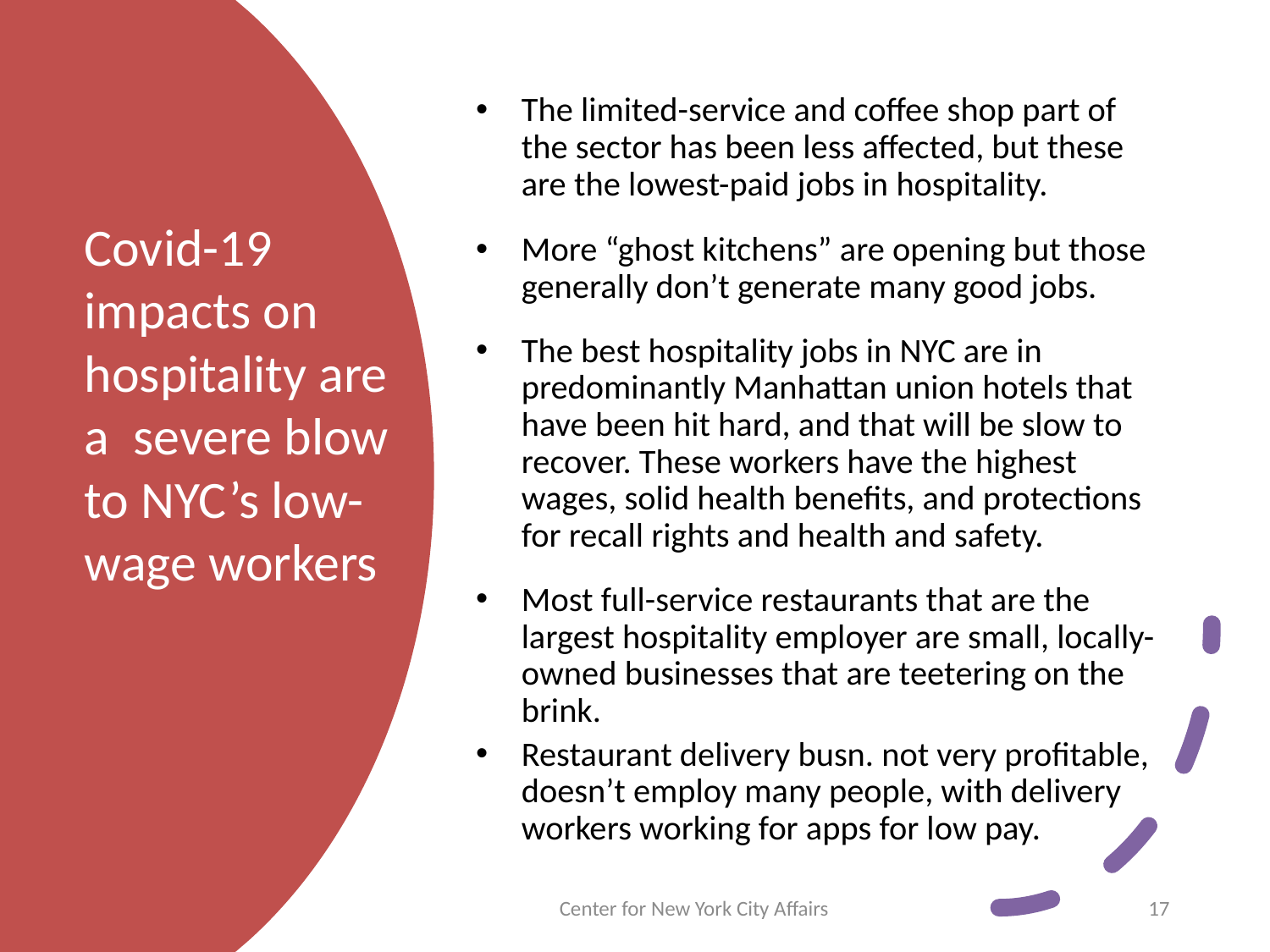

The limited-service and coffee shop part of the sector has been less affected, but these are the lowest-paid jobs in hospitality.

More “ghost kitchens” are opening but those generally don’t generate many good jobs.

The best hospitality jobs in NYC are in predominantly Manhattan union hotels that have been hit hard, and that will be slow to recover. These workers have the highest wages, solid health benefits, and protections for recall rights and health and safety.

Most full-service restaurants that are the largest hospitality employer are small, locally-owned businesses that are teetering on the brink.
Restaurant delivery busn. not very profitable, doesn’t employ many people, with delivery workers working for apps for low pay.
# Covid-19 impacts on hospitality are a  severe blow to NYC’s low-wage workers

Center for New York City Affairs
17